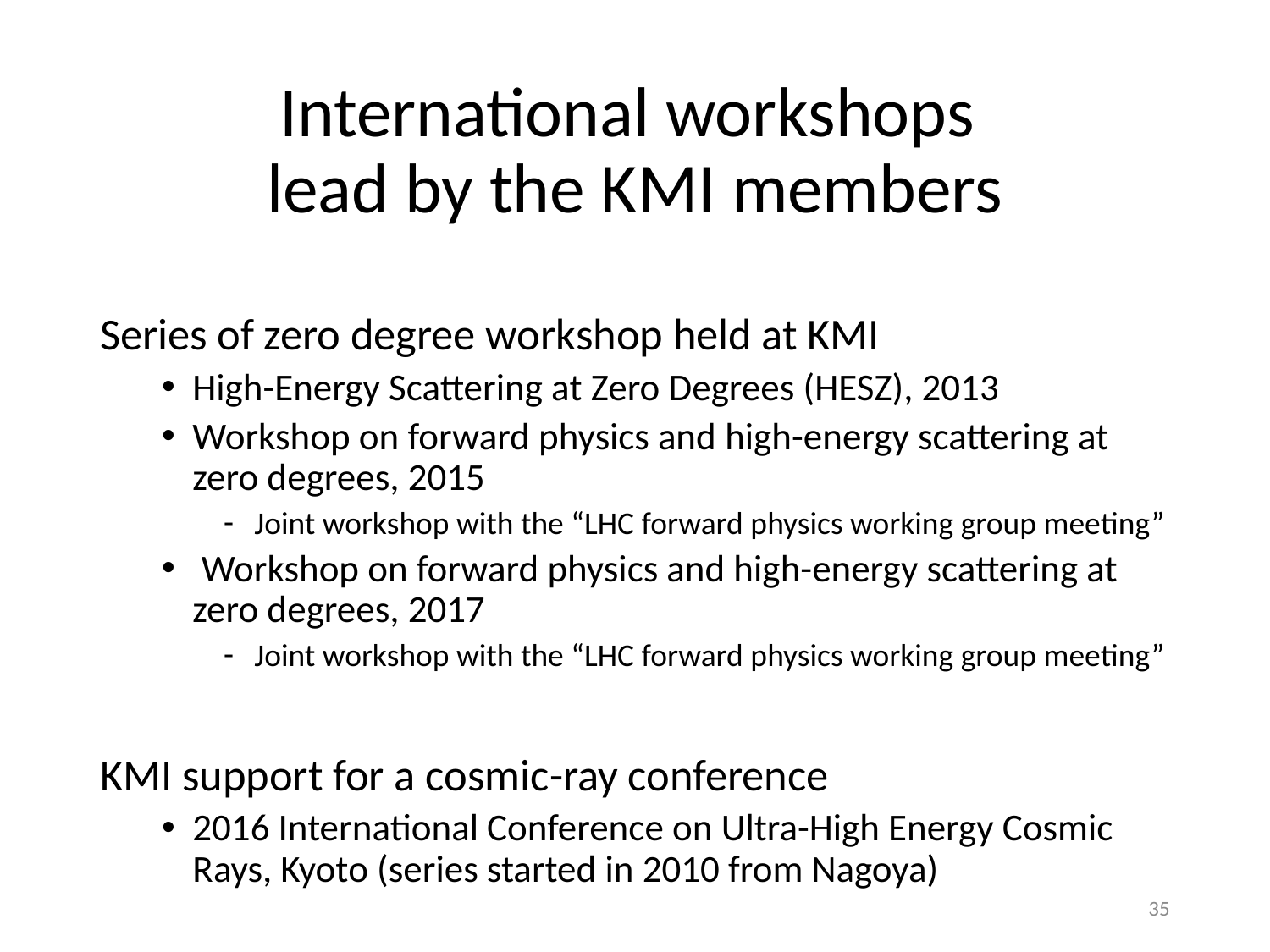

# International workshops lead by the KMI members
Series of zero degree workshop held at KMI
High-Energy Scattering at Zero Degrees (HESZ), 2013
Workshop on forward physics and high-energy scattering at zero degrees, 2015
Joint workshop with the “LHC forward physics working group meeting”
 Workshop on forward physics and high-energy scattering at zero degrees, 2017
Joint workshop with the “LHC forward physics working group meeting”

KMI support for a cosmic-ray conference
2016 International Conference on Ultra-High Energy Cosmic Rays, Kyoto (series started in 2010 from Nagoya)
35